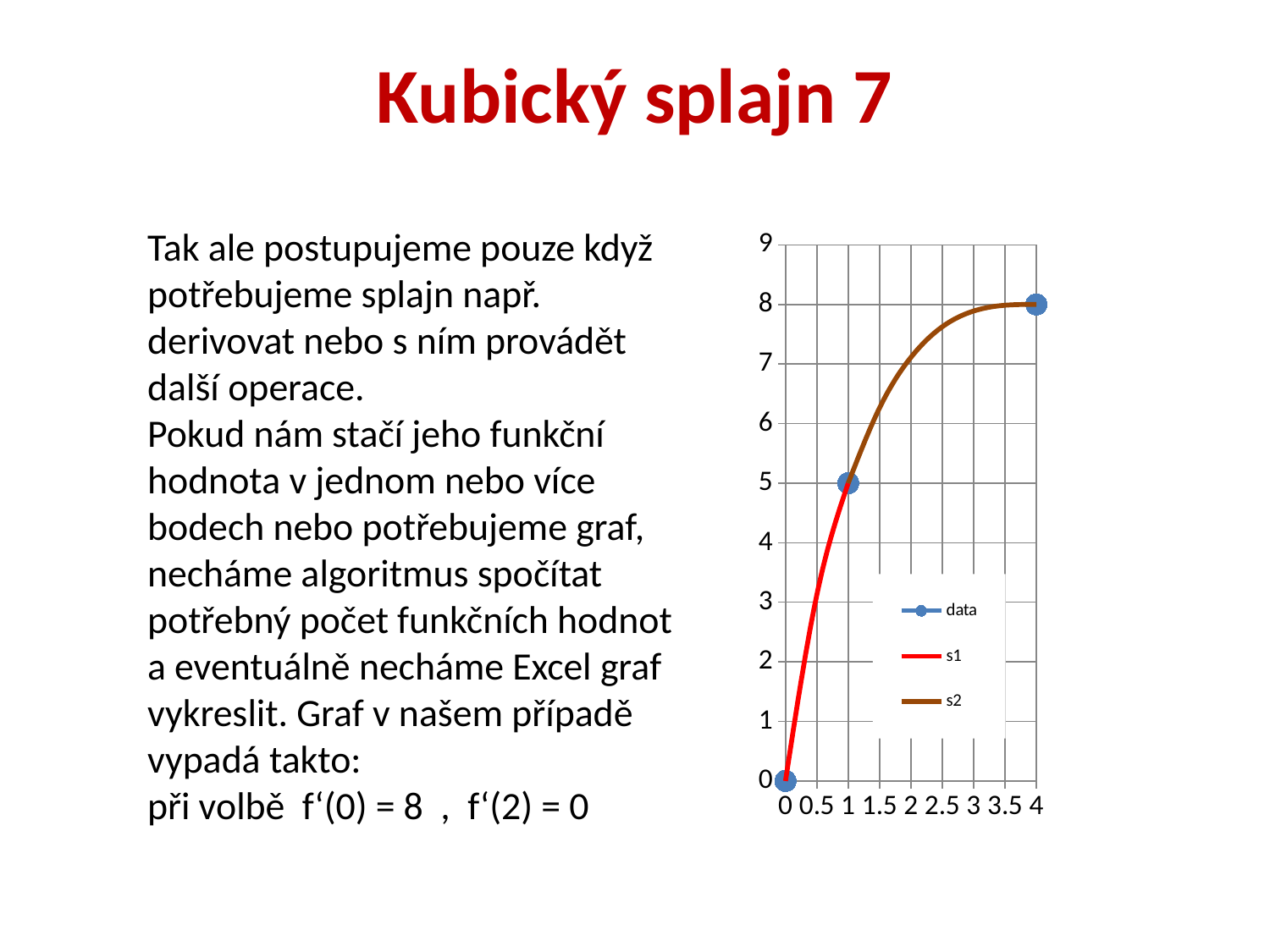

# Kubický splajn 7

### Chart

| Category | data | s1 | s2 |
|---|---|---|---|
| 0 | 0.0 | 0.0 | None |
| 0.5 | None | 3.125 | None |
| 1 | 5.0 | 5.0 | 5.0 |
| 1.5 | None | None | 6.263888888888888 |
| 2 | None | None | 7.111111111111111 |
| 2.5 | None | None | 7.625 |
| 3 | None | None | 7.888888888888888 |
| 3.5 | None | None | 7.986111111111112 |
| 4 | 8.0 | None | 8.0 |
Tak ale postupujeme pouze když potřebujeme splajn např. derivovat nebo s ním provádět další operace.
Pokud nám stačí jeho funkční hodnota v jednom nebo více bodech nebo potřebujeme graf, necháme algoritmus spočítat potřebný počet funkčních hodnot a eventuálně necháme Excel graf vykreslit. Graf v našem případě vypadá takto:
při volbě  f‘(0) = 8  ,  f‘(2) = 0